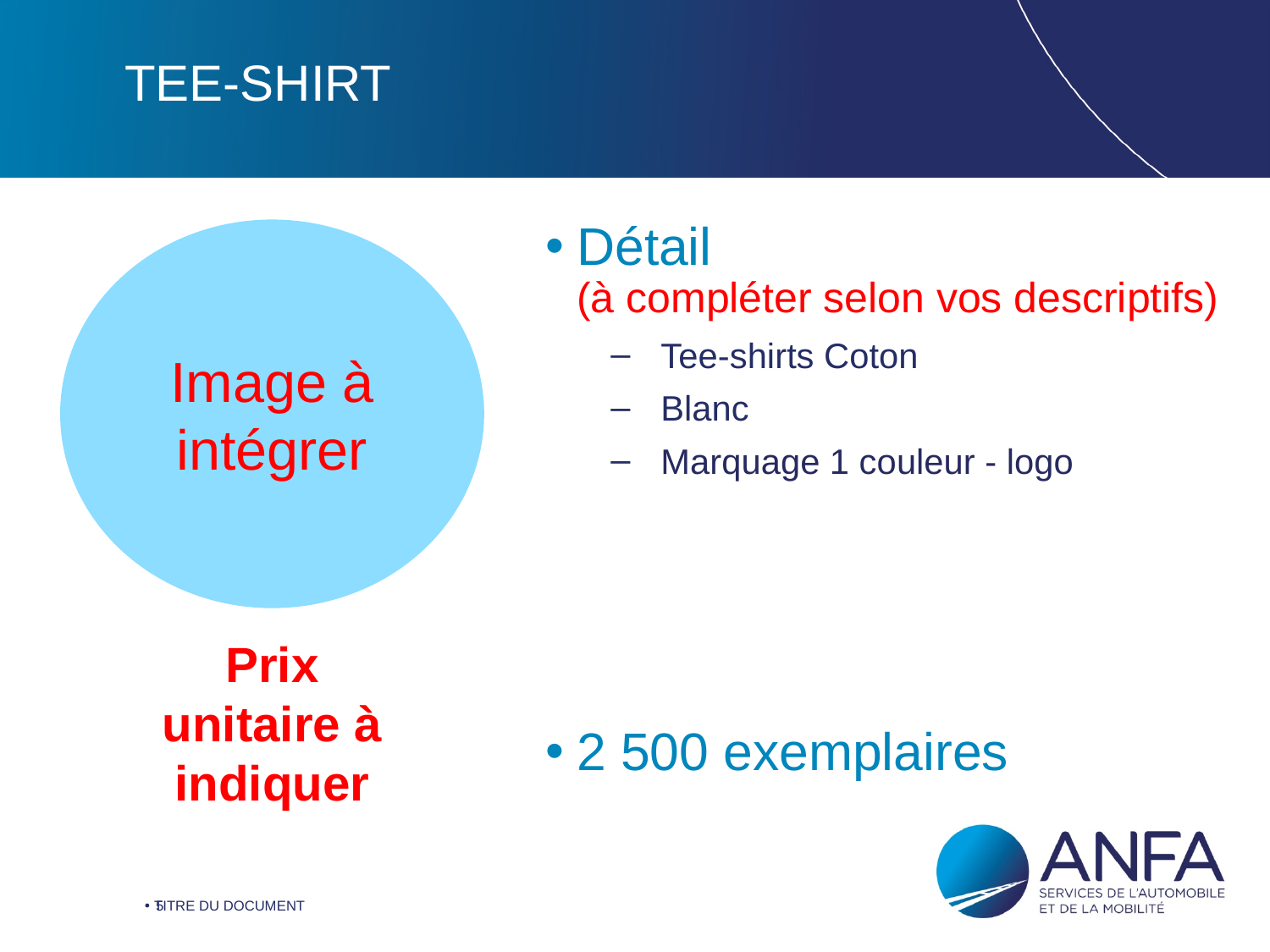

# Tee-shirt
Image à intégrer
Détail
(à compléter selon vos descriptifs)
Tee-shirts Coton
Blanc
Marquage 1 couleur - logo

2 500 exemplaires

Prix unitaire à indiquer
TITRE DU DOCUMENT